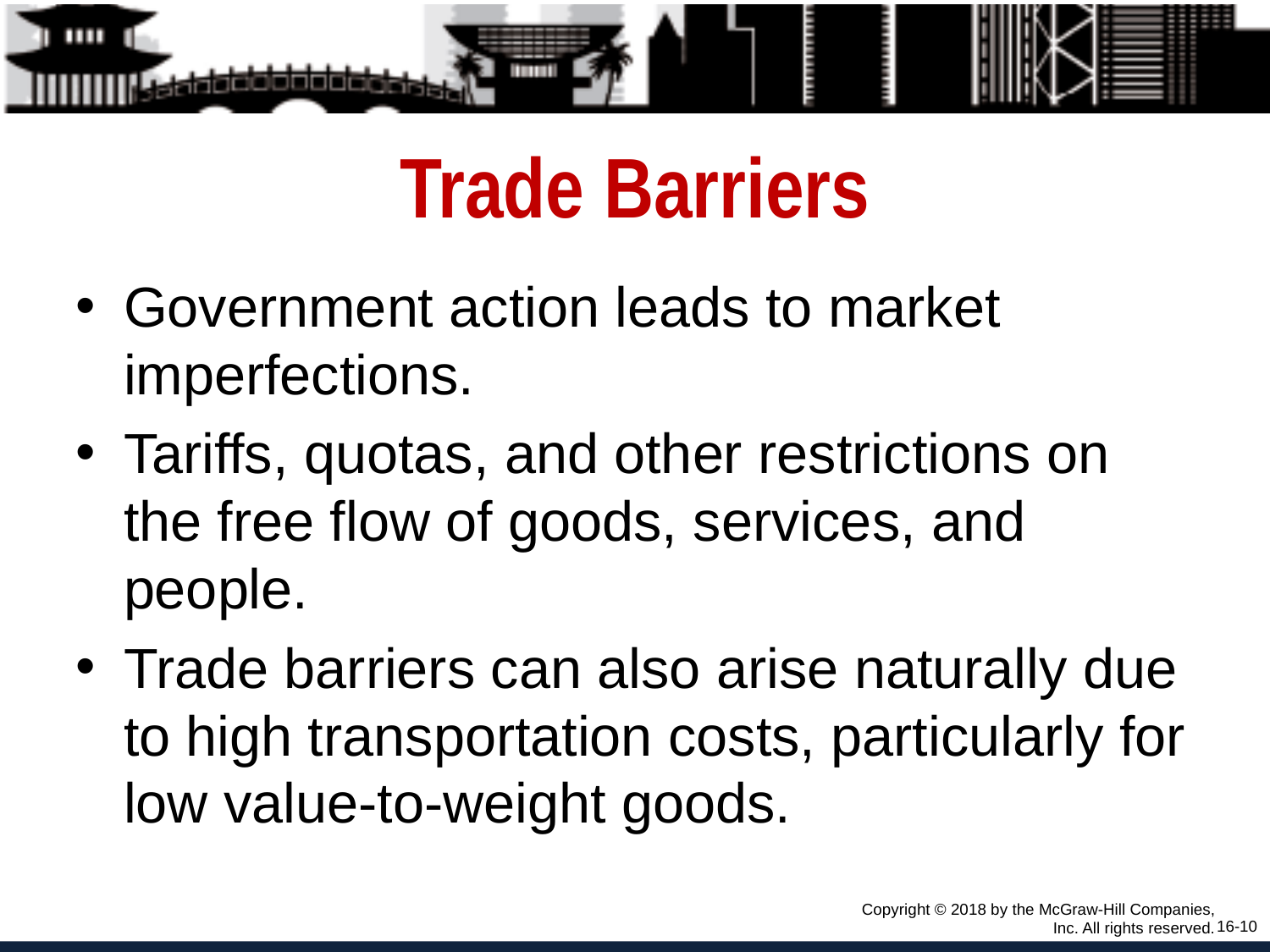

# Trade Barriers
Government action leads to market imperfections.
Tariffs, quotas, and other restrictions on the free flow of goods, services, and people.
Trade barriers can also arise naturally due to high transportation costs, particularly for low value-to-weight goods.
Copyright © 2018 by the McGraw-Hill Companies, Inc. All rights reserved.

16-10